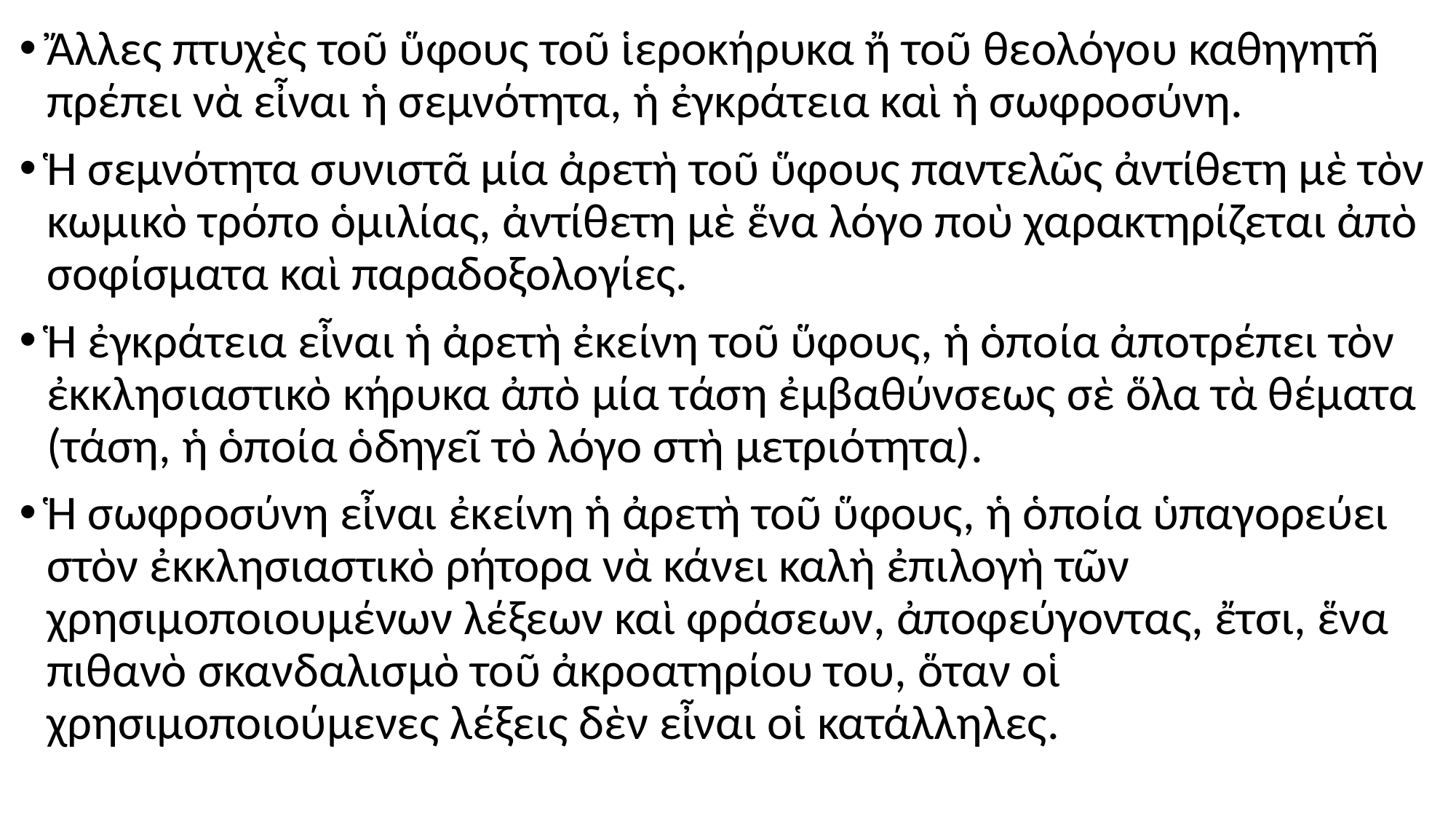

#
Ἄλλες πτυχὲς τοῦ ὕφους τοῦ ἱεροκήρυκα ἤ τοῦ θεολόγου καθηγητῆ πρέπει νὰ εἶναι ἡ σεμνότητα, ἡ ἐγκράτεια καὶ ἡ σωφροσύνη.
Ἡ σεμνότητα συνιστᾶ μία ἀρετὴ τοῦ ὕφους παντελῶς ἀντίθετη μὲ τὸν κωμικὸ τρόπο ὁμιλίας, ἀντίθετη μὲ ἕνα λόγο ποὺ χαρακτηρίζεται ἀπὸ σοφίσματα καὶ παραδοξολογίες.
Ἡ ἐγκράτεια εἶναι ἡ ἀρετὴ ἐκείνη τοῦ ὕφους, ἡ ὁποία ἀποτρέπει τὸν ἐκκλησιαστικὸ κήρυκα ἀπὸ μία τάση ἐμβαθύνσεως σὲ ὅλα τὰ θέματα (τάση, ἡ ὁποία ὁδηγεῖ τὸ λόγο στὴ μετριότητα).
Ἡ σωφροσύνη εἶναι ἐκείνη ἡ ἀρετὴ τοῦ ὕφους, ἡ ὁποία ὑπαγορεύει στὸν ἐκκλησιαστικὸ ρήτορα νὰ κάνει καλὴ ἐπιλογὴ τῶν χρησιμοποιουμένων λέξεων καὶ φράσεων, ἀποφεύγοντας, ἔτσι, ἕνα πιθανὸ σκανδαλισμὸ τοῦ ἀκροατηρίου του, ὅταν οἱ χρησιμοποιούμενες λέξεις δὲν εἶναι οἱ κατάλληλες.